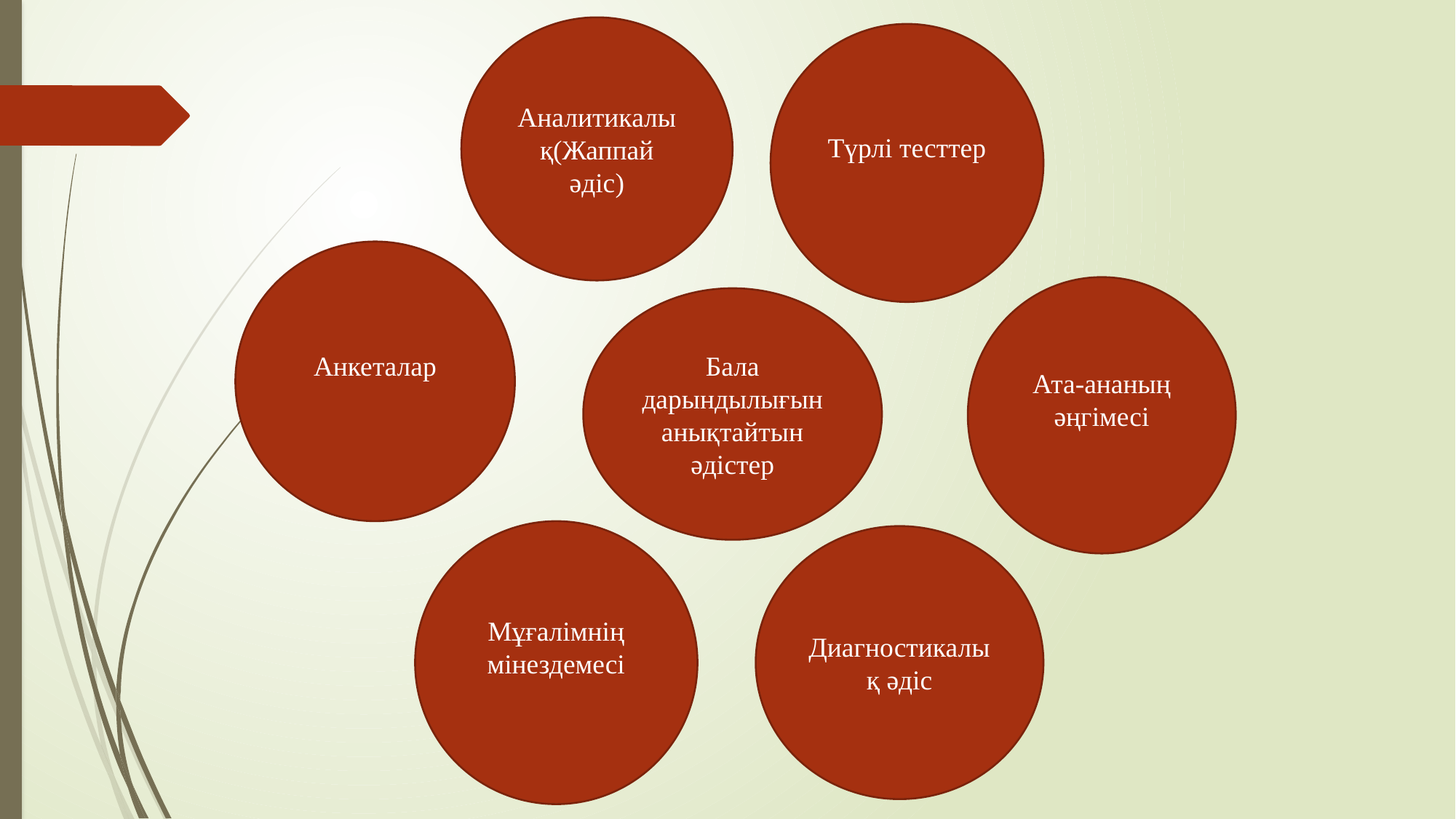

Аналитикалық(Жаппай әдіс)
Түрлі тесттер

Анкеталар

Ата-ананың әңгімесі

Бала дарындылығын анықтайтын әдістер
Мұғалімнің мінездемесі

Диагностикалық әдіс